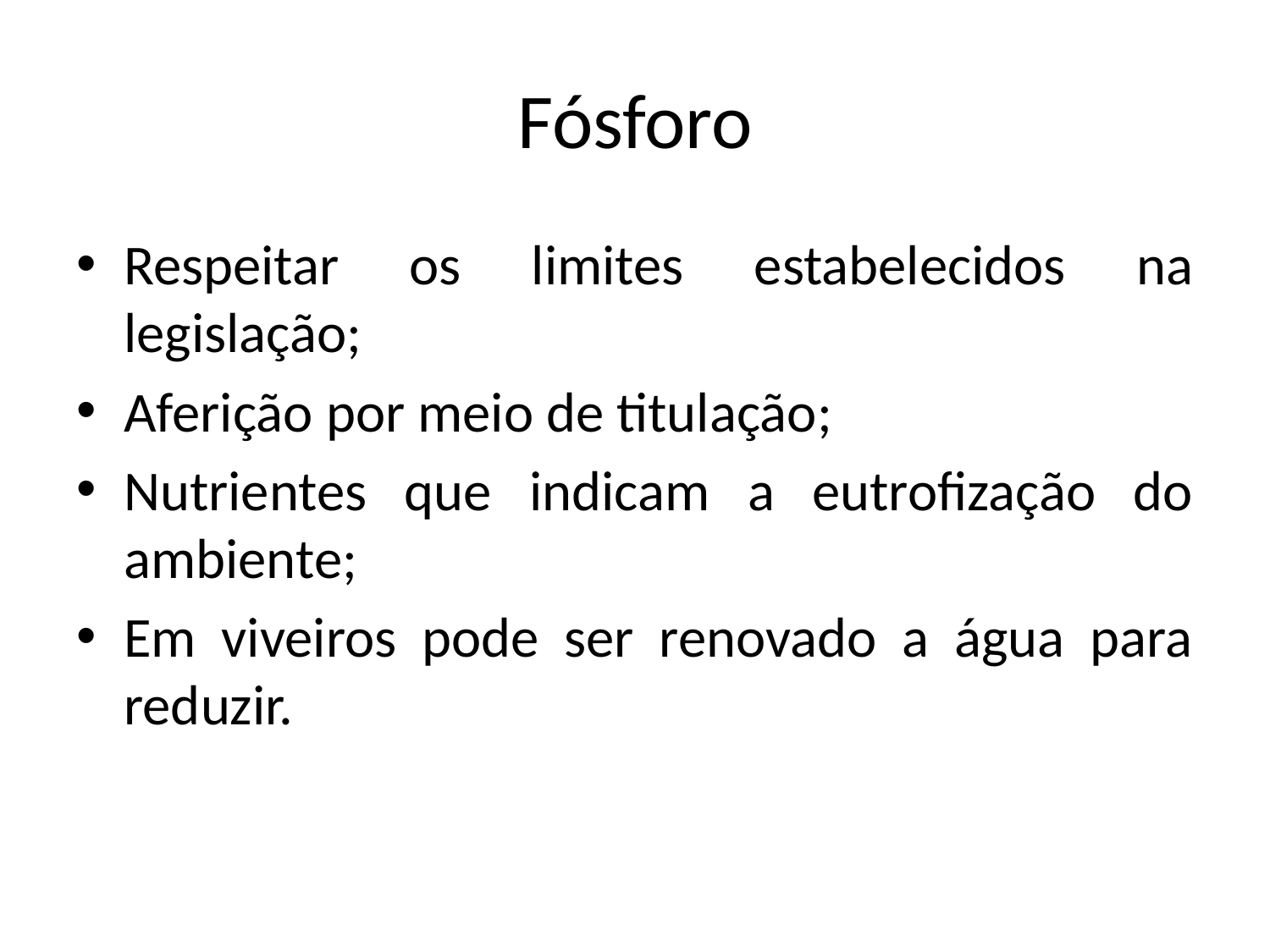

# Fósforo
Respeitar os limites estabelecidos na legislação;
Aferição por meio de titulação;
Nutrientes que indicam a eutrofização do ambiente;
Em viveiros pode ser renovado a água para reduzir.